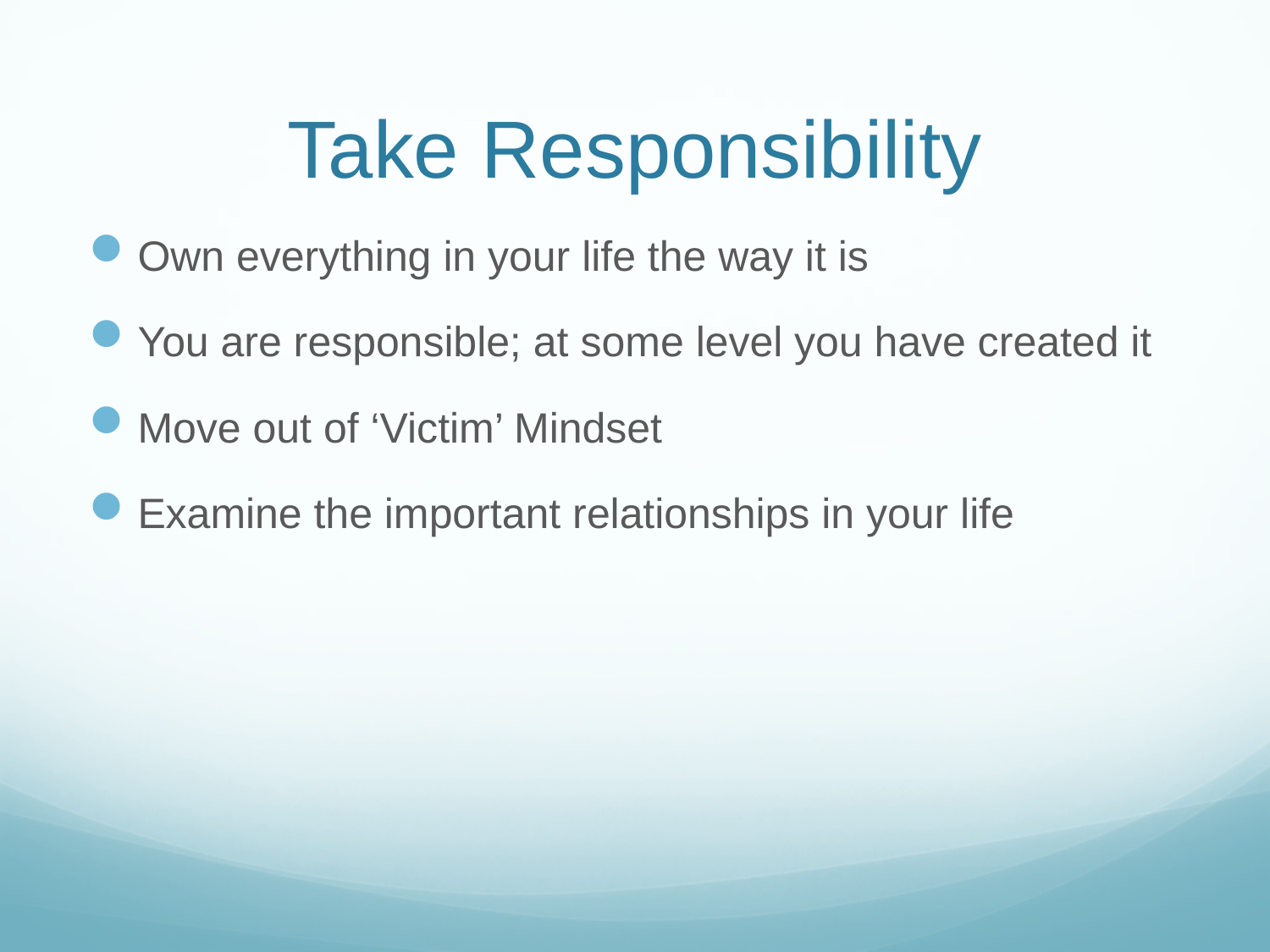

# Take Responsibility
Own everything in your life the way it is
You are responsible; at some level you have created it
Move out of ‘Victim’ Mindset
Examine the important relationships in your life